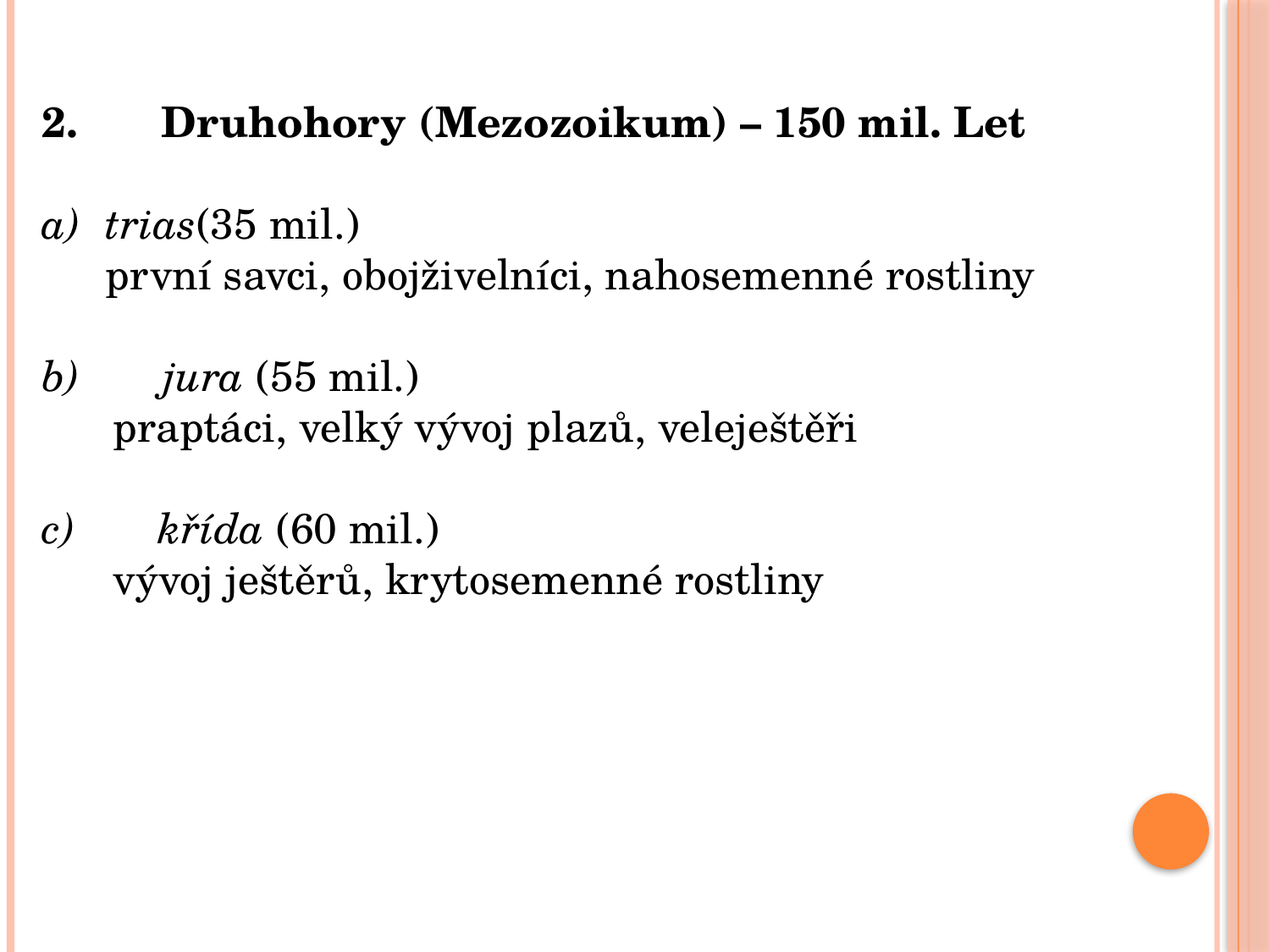

2.      Druhohory (Mezozoikum) – 150 mil. Let

trias(35 mil.)
	první savci, obojživelníci, nahosemenné rostliny

b)      jura (55 mil.)
      praptáci, velký vývoj plazů, veleještěři

c)      křída (60 mil.)
      vývoj ještěrů, krytosemenné rostliny